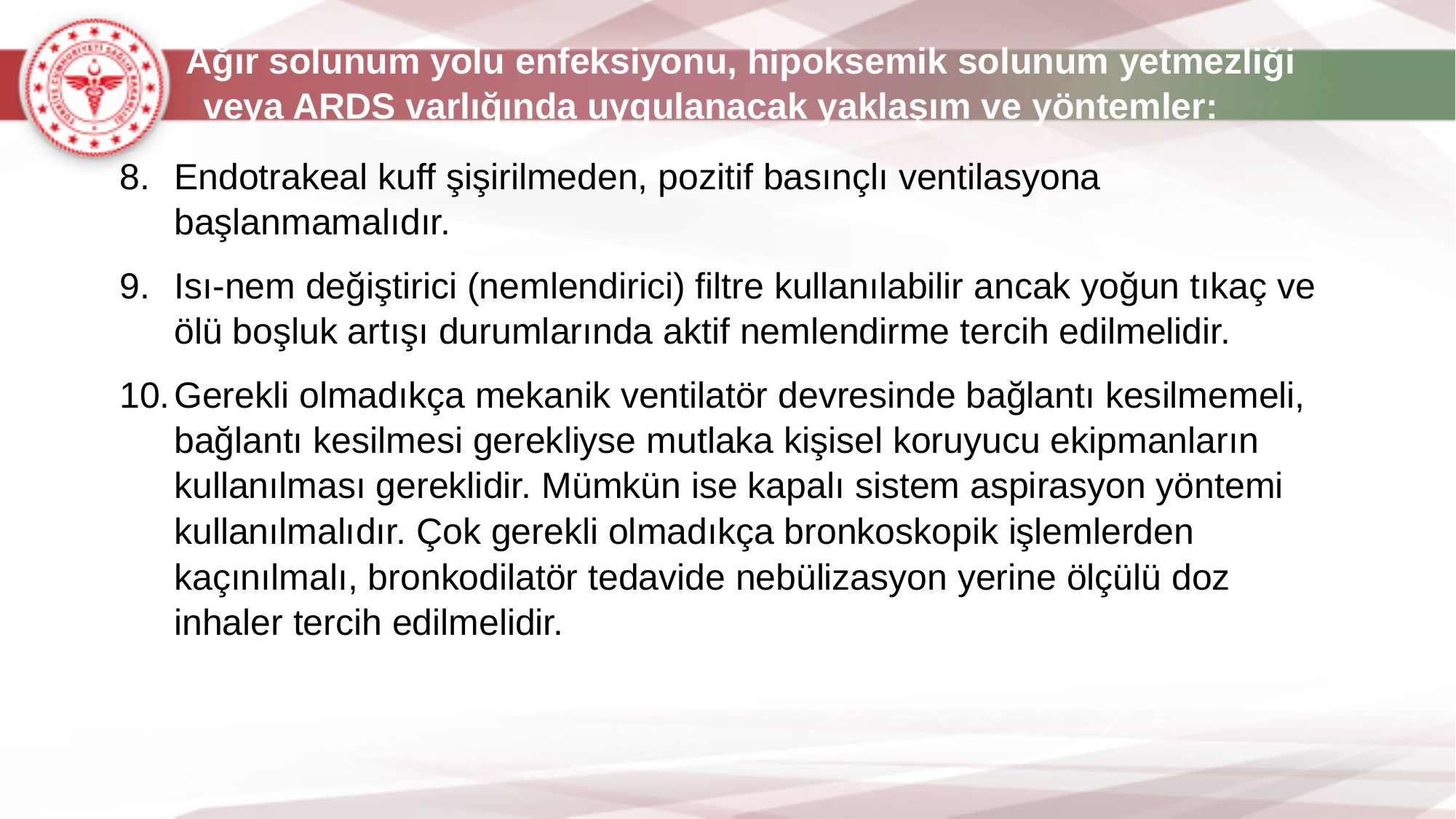

# Ağır solunum yolu enfeksiyonu, hipoksemik solunum yetmezliği veya ARDS varlığında uygulanacak yaklaşım ve yöntemler:
Endotrakeal kuff şişirilmeden, pozitif basınçlı ventilasyona başlanmamalıdır.
Isı-nem değiştirici (nemlendirici) filtre kullanılabilir ancak yoğun tıkaç ve ölü boşluk artışı durumlarında aktif nemlendirme tercih edilmelidir.
Gerekli olmadıkça mekanik ventilatör devresinde bağlantı kesilmemeli, bağlantı kesilmesi gerekliyse mutlaka kişisel koruyucu ekipmanların kullanılması gereklidir. Mümkün ise kapalı sistem aspirasyon yöntemi kullanılmalıdır. Çok gerekli olmadıkça bronkoskopik işlemlerden kaçınılmalı, bronkodilatör tedavide nebülizasyon yerine ölçülü doz inhaler tercih edilmelidir.